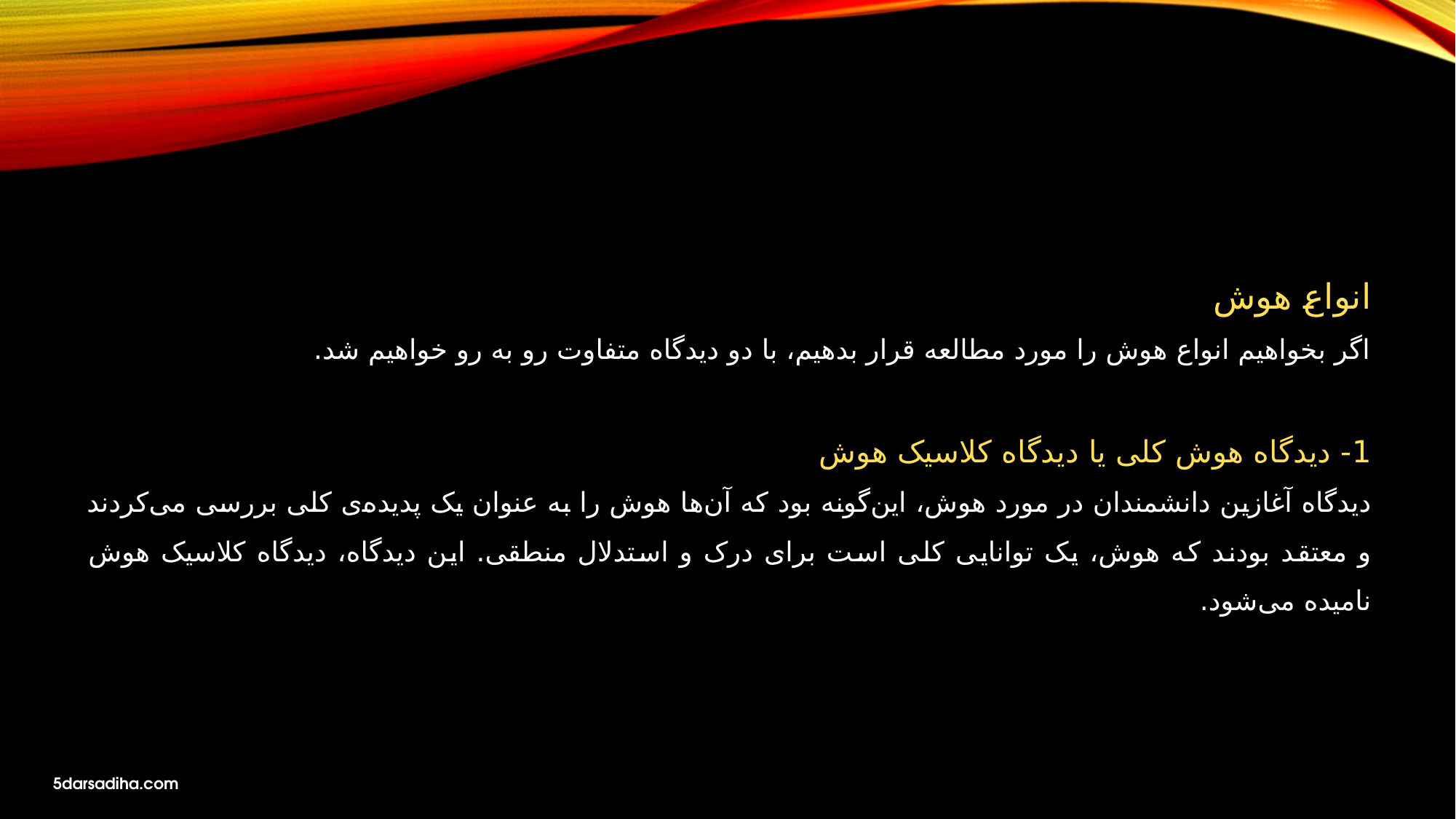

انواع هوش
اگر بخواهیم انواع هوش را مورد مطالعه قرار بدهیم، با دو دیدگاه متفاوت رو به رو خواهیم شد.

1- دیدگاه هوش کلی یا دیدگاه کلاسیک هوش
دیدگاه آغازین دانشمندان در مورد هوش، این‌گونه بود که آن‌ها هوش را به عنوان یک پدیده‌ی کلی بررسی می‌کردند و معتقد بودند که هوش، یک توانایی کلی است برای درک و استدلال منطقی. این دیدگاه، دید‌گاه کلاسیک هوش نامیده می‌شود.
5darsadiha.com